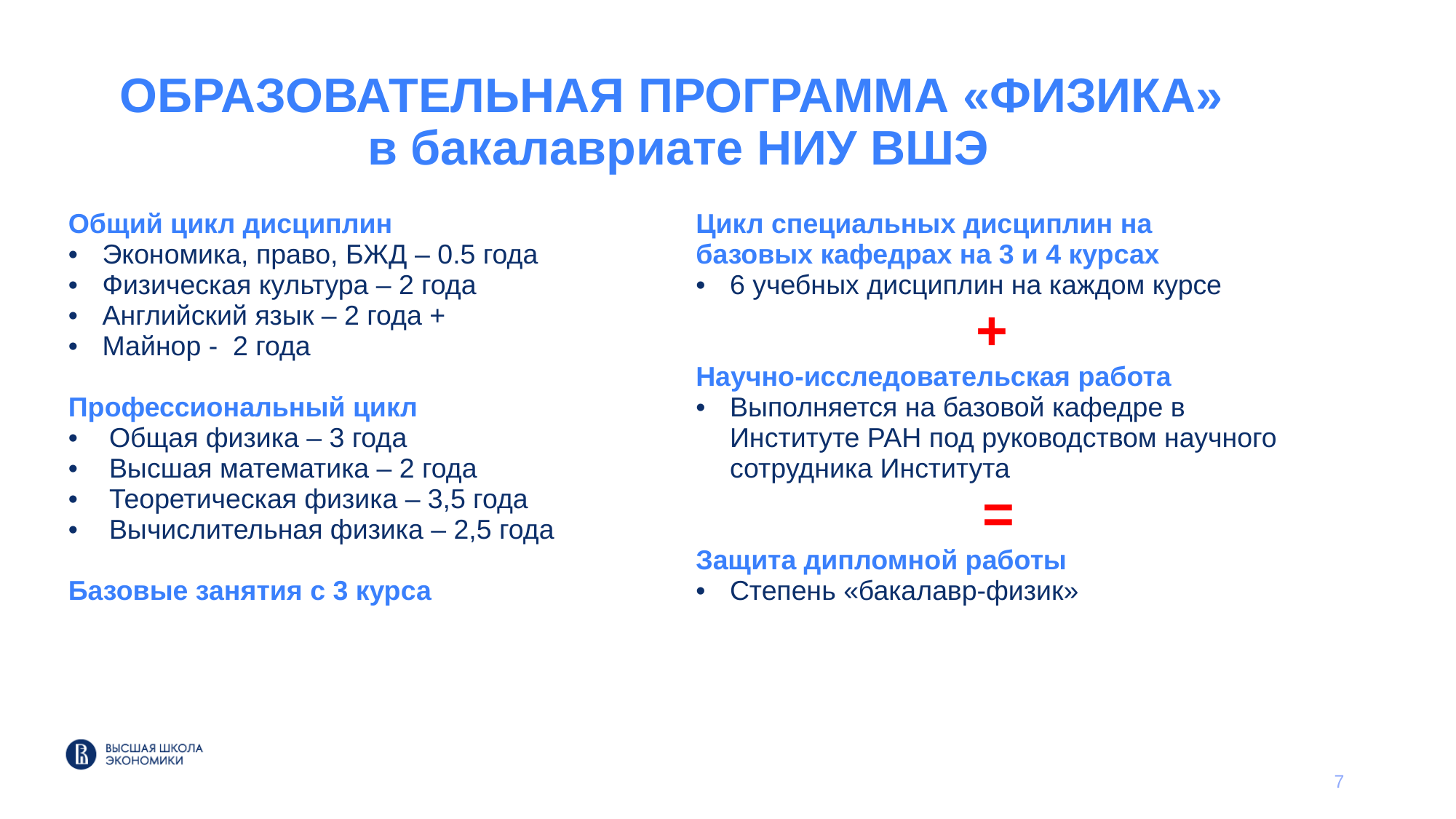

# ОБРАЗОВАТЕЛЬНАЯ ПРОГРАММА «ФИЗИКА» в бакалавриате НИУ ВШЭ
| Общий цикл дисциплин Экономика, право, БЖД – 0.5 года Физическая культура – 2 года Английский язык – 2 года + Майнор - 2 года Профессиональный цикл Общая физика – 3 года Высшая математика – 2 года Теоретическая физика – 3,5 года Вычислительная физика – 2,5 года Базовые занятия с 3 курса | Цикл специальных дисциплин на базовых кафедрах на 3 и 4 курсах 6 учебных дисциплин на каждом курсе + Научно-исследовательская работа Выполняется на базовой кафедре в Институте РАН под руководством научного сотрудника Института = Защита дипломной работы Степень «бакалавр-физик» |
| --- | --- |
7